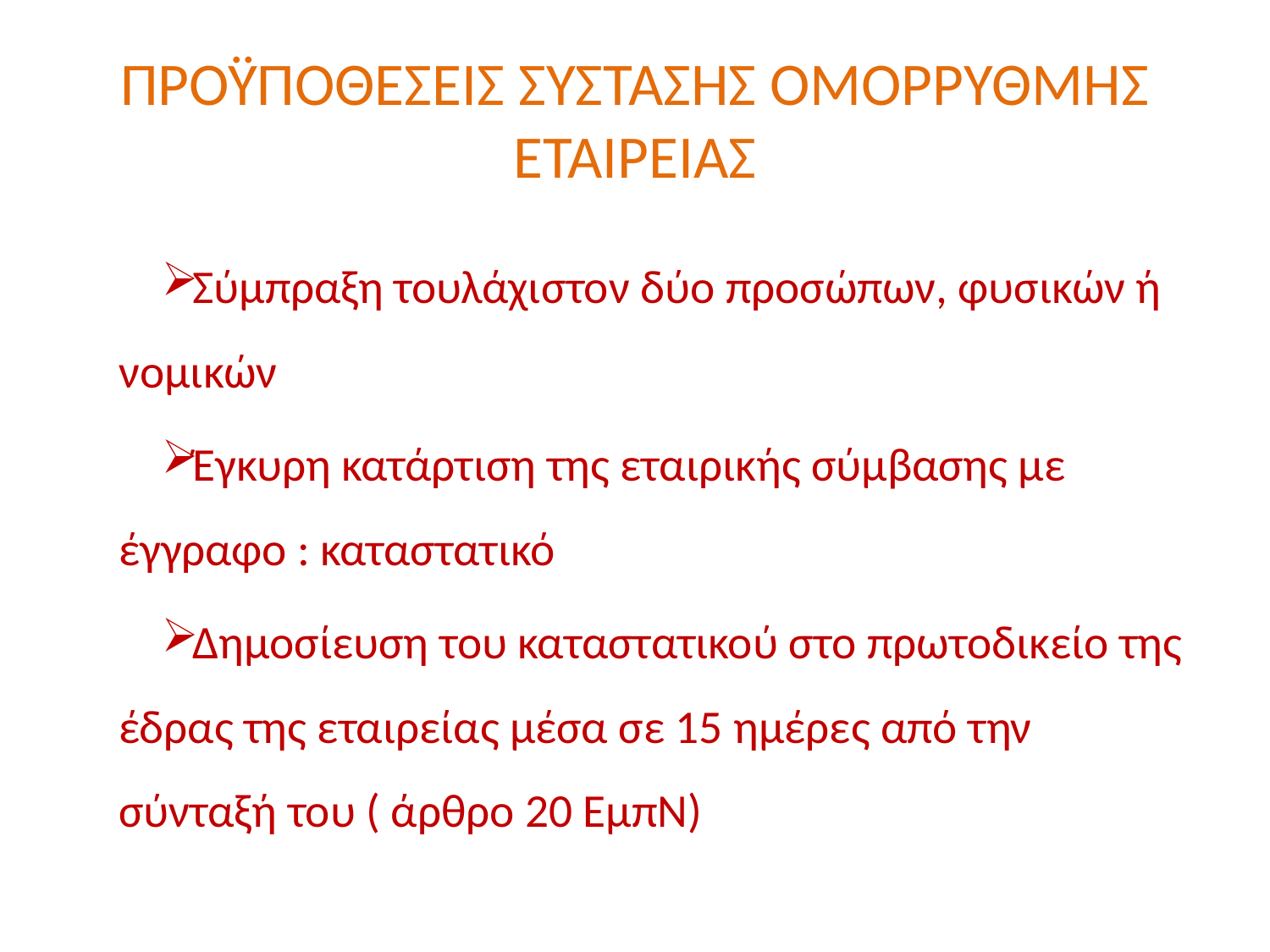

# ΠΡΟΫΠΟΘΕΣΕΙΣ ΣΥΣΤΑΣΗΣ ΟΜΟΡΡΥΘΜΗΣ ΕΤΑΙΡΕΙΑΣ
Σύμπραξη τουλάχιστον δύο προσώπων, φυσικών ή νομικών
Έγκυρη κατάρτιση της εταιρικής σύμβασης με έγγραφο : καταστατικό
Δημοσίευση του καταστατικού στο πρωτοδικείο της έδρας της εταιρείας μέσα σε 15 ημέρες από την σύνταξή του ( άρθρο 20 ΕμπΝ)